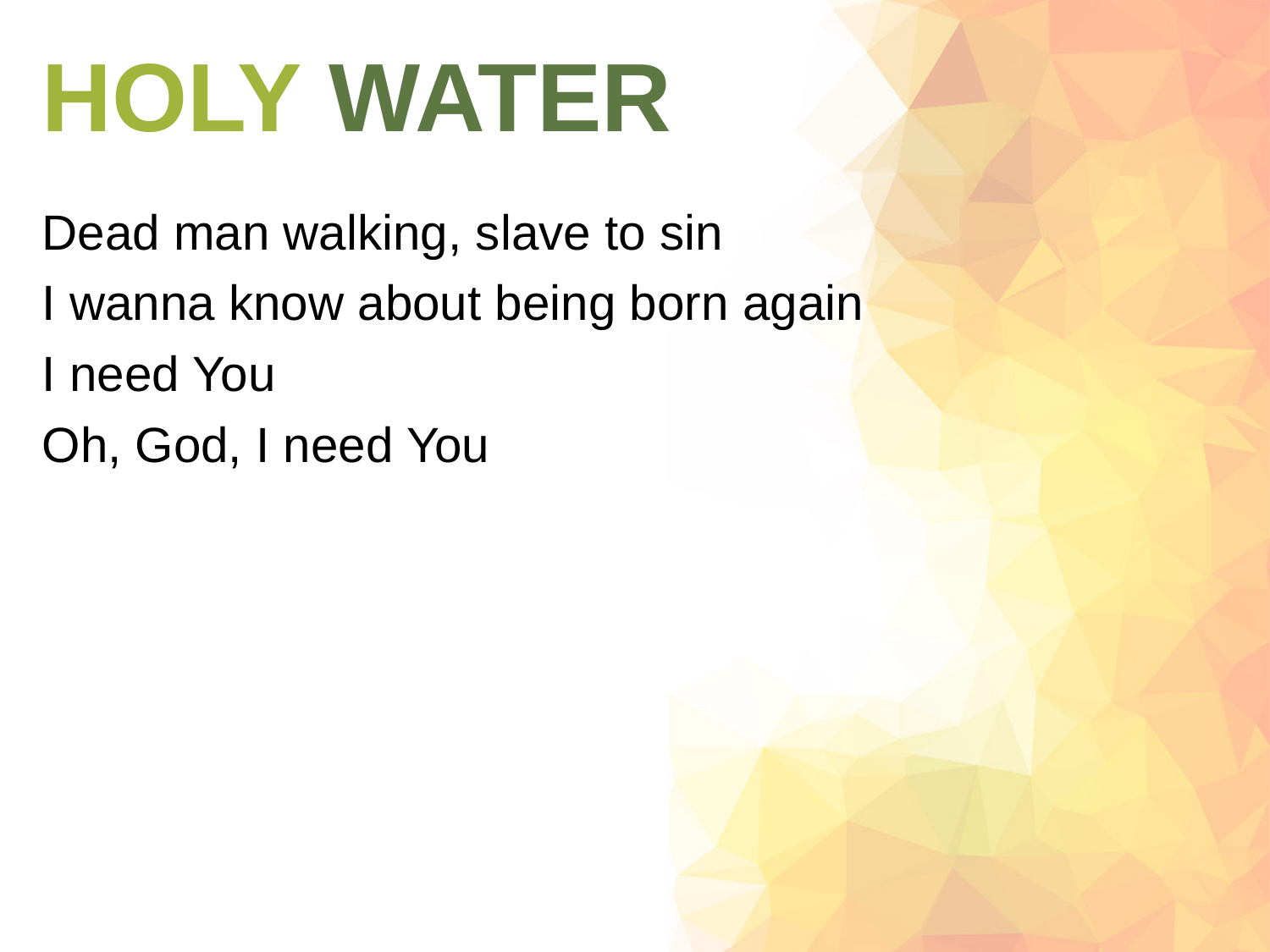

# HOLY WATER
Dead man walking, slave to sin
I wanna know about being born again
I need You
Oh, God, I need You